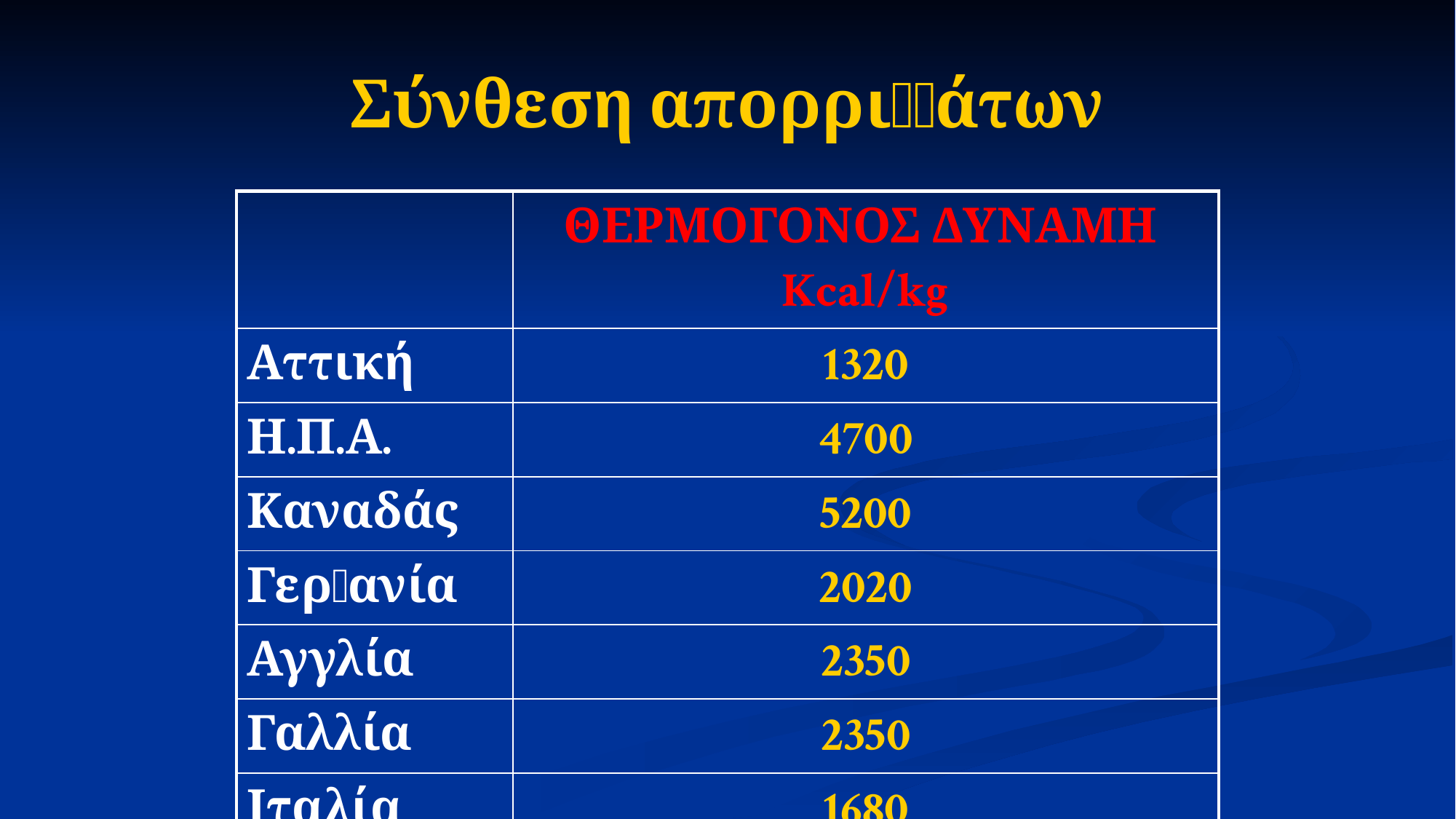

# Σύνθεση απορριμμάτων
|  | ΘΕΡΜΟΓΟΝΟΣ ΔΥΝΑΜΗ Kcal/kg |
| --- | --- |
| Αττική | 1320 |
| Η.Π.Α. | 4700 |
| Καναδάς | 5200 |
| Γερμανία | 2020 |
| Αγγλία | 2350 |
| Γαλλία | 2350 |
| Ιταλία | 1680 |